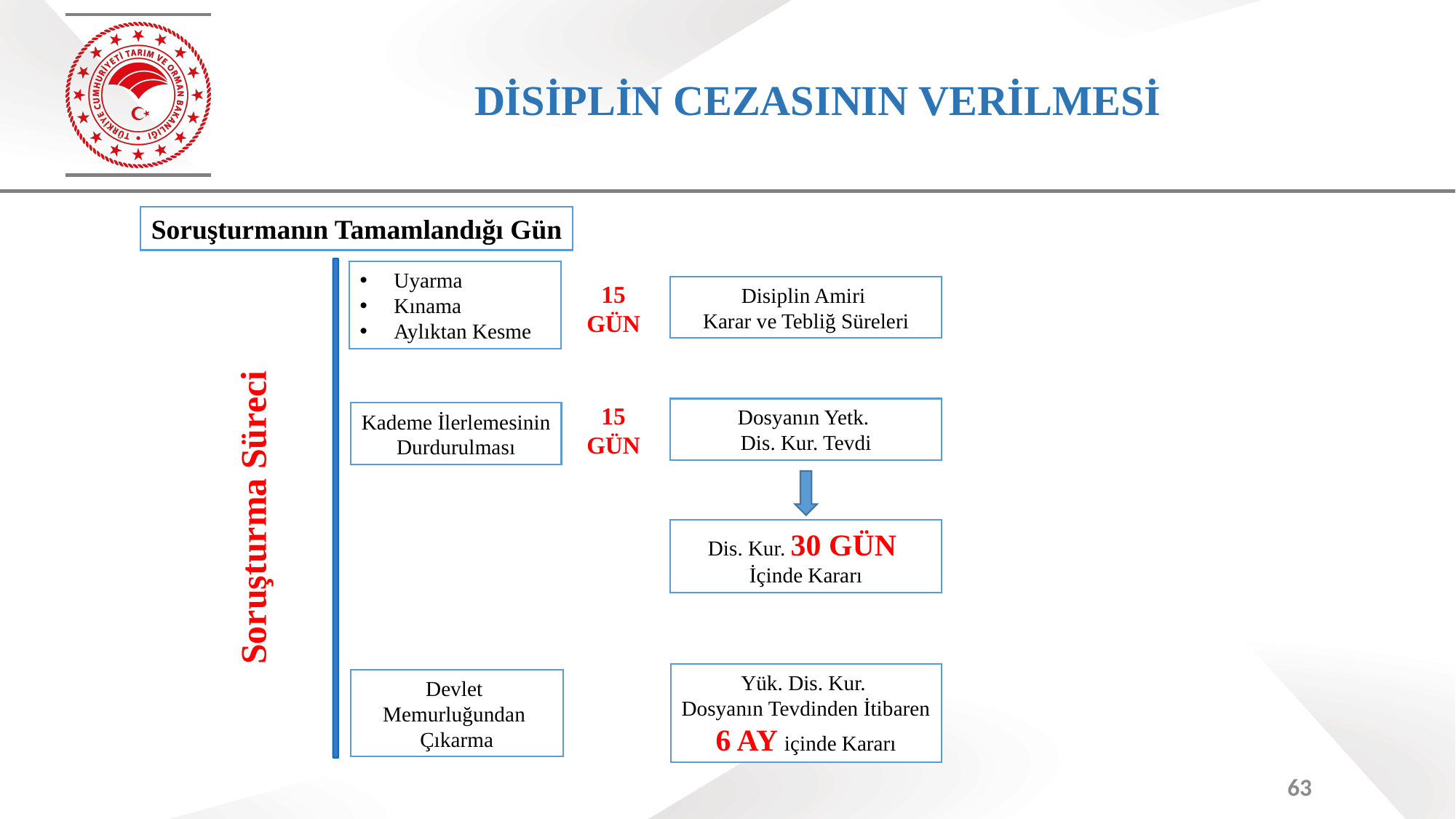

# DİSİPLİN CEZASININ VERİLMESİ
Soruşturmanın Tamamlandığı Gün

Uyarma
Kınama
Aylıktan Kesme
15
GÜN
Disiplin Amiri
Karar ve Tebliğ Süreleri
15
GÜN
Dosyanın Yetk.
Dis. Kur. Tevdi
Kademe İlerlemesinin
Durdurulması

Soruşturma Süreci
Dis. Kur. 30 GÜN
İçinde Kararı
Yük. Dis. Kur.
Dosyanın Tevdinden İtibaren
6 AY içinde Kararı
Devlet
Memurluğundan
Çıkarma
63